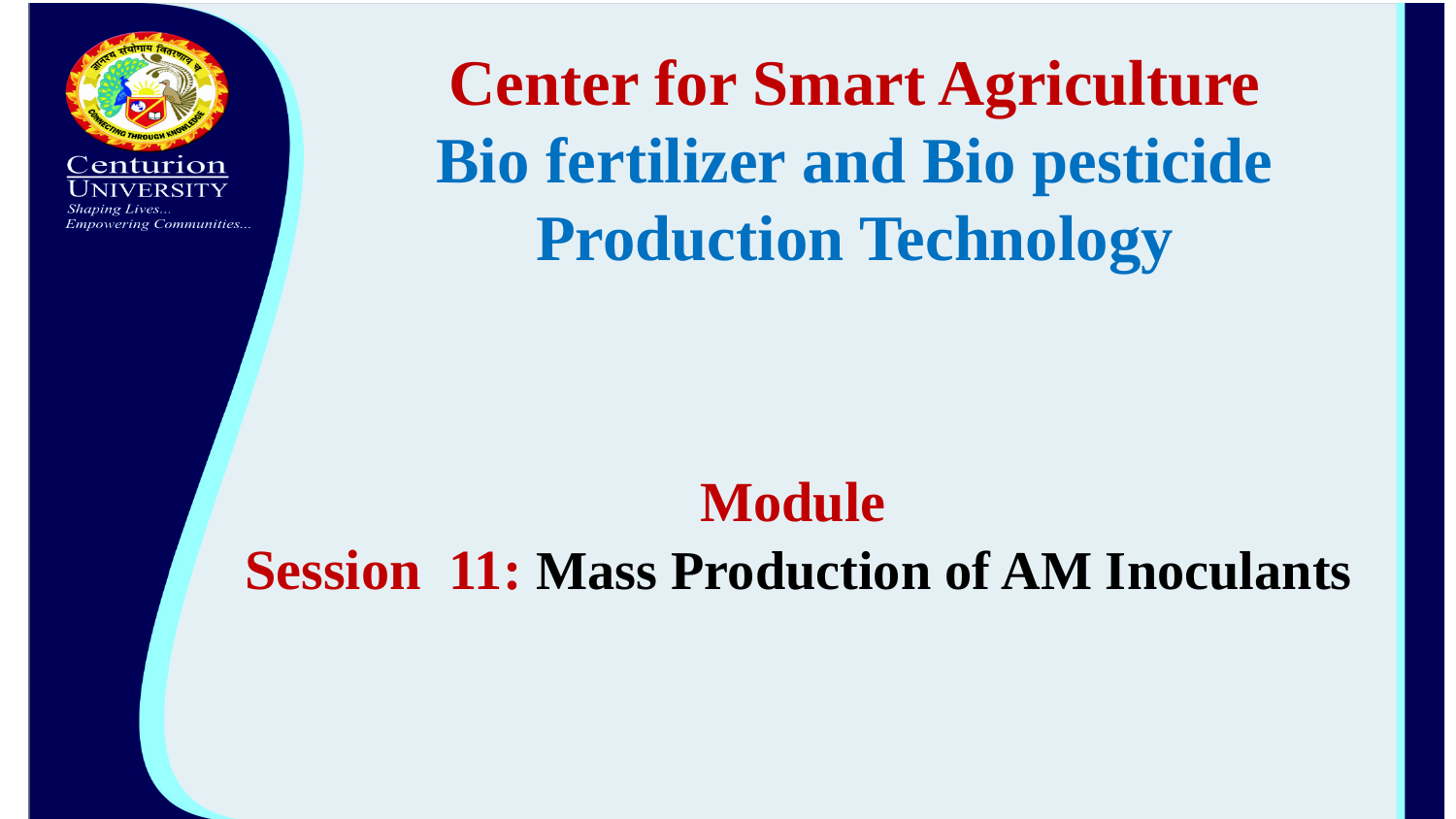

Center for Smart Agriculture
Bio fertilizer and Bio pesticide Production Technology

Module
Session  11: Mass Production of AM Inoculants